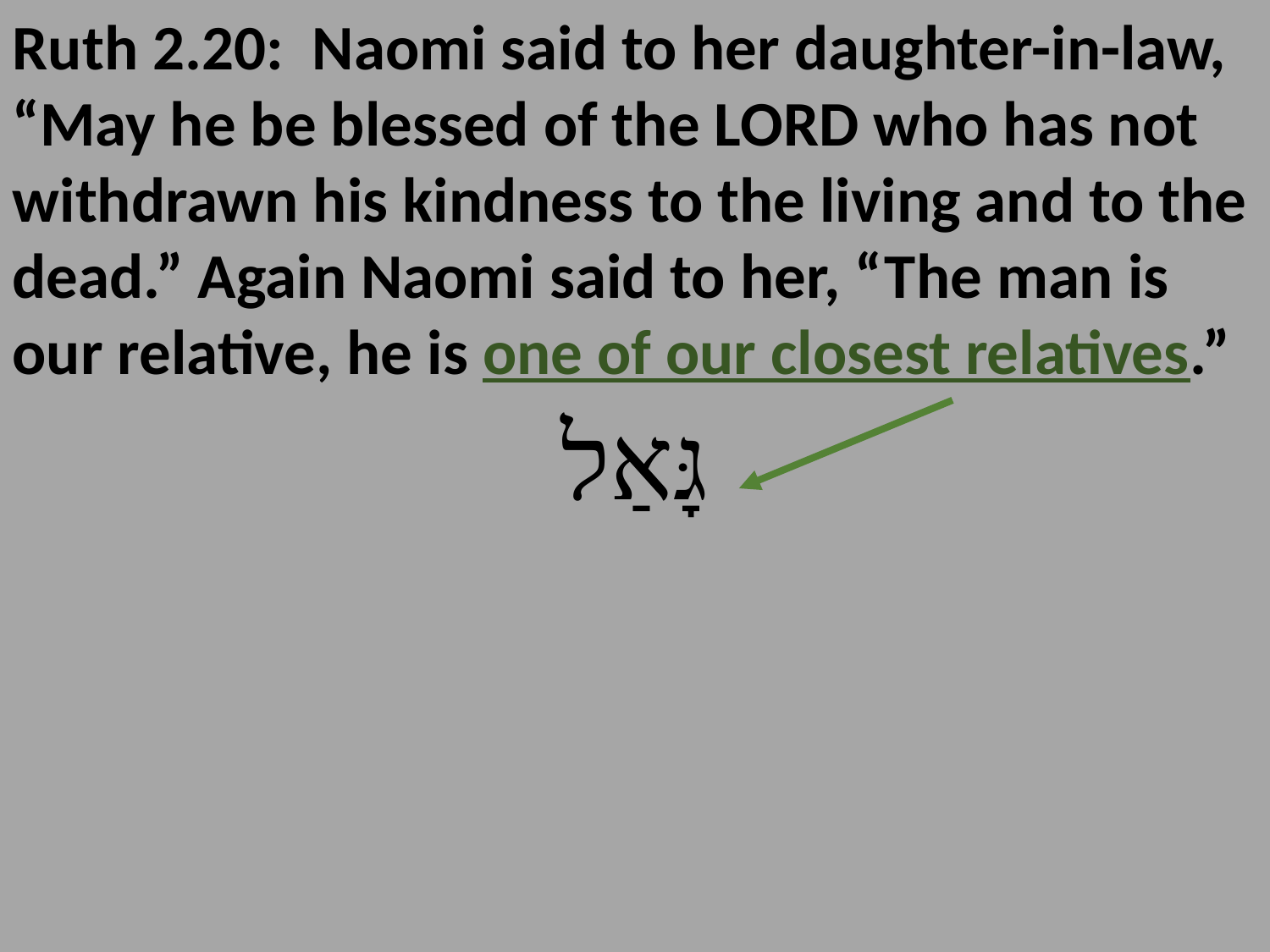

Ruth 2.20:  Naomi said to her daughter-in-law, “May he be blessed of the LORD who has not withdrawn his kindness to the living and to the dead.” Again Naomi said to her, “The man is our relative, he is one of our closest relatives.”

גָּאַל